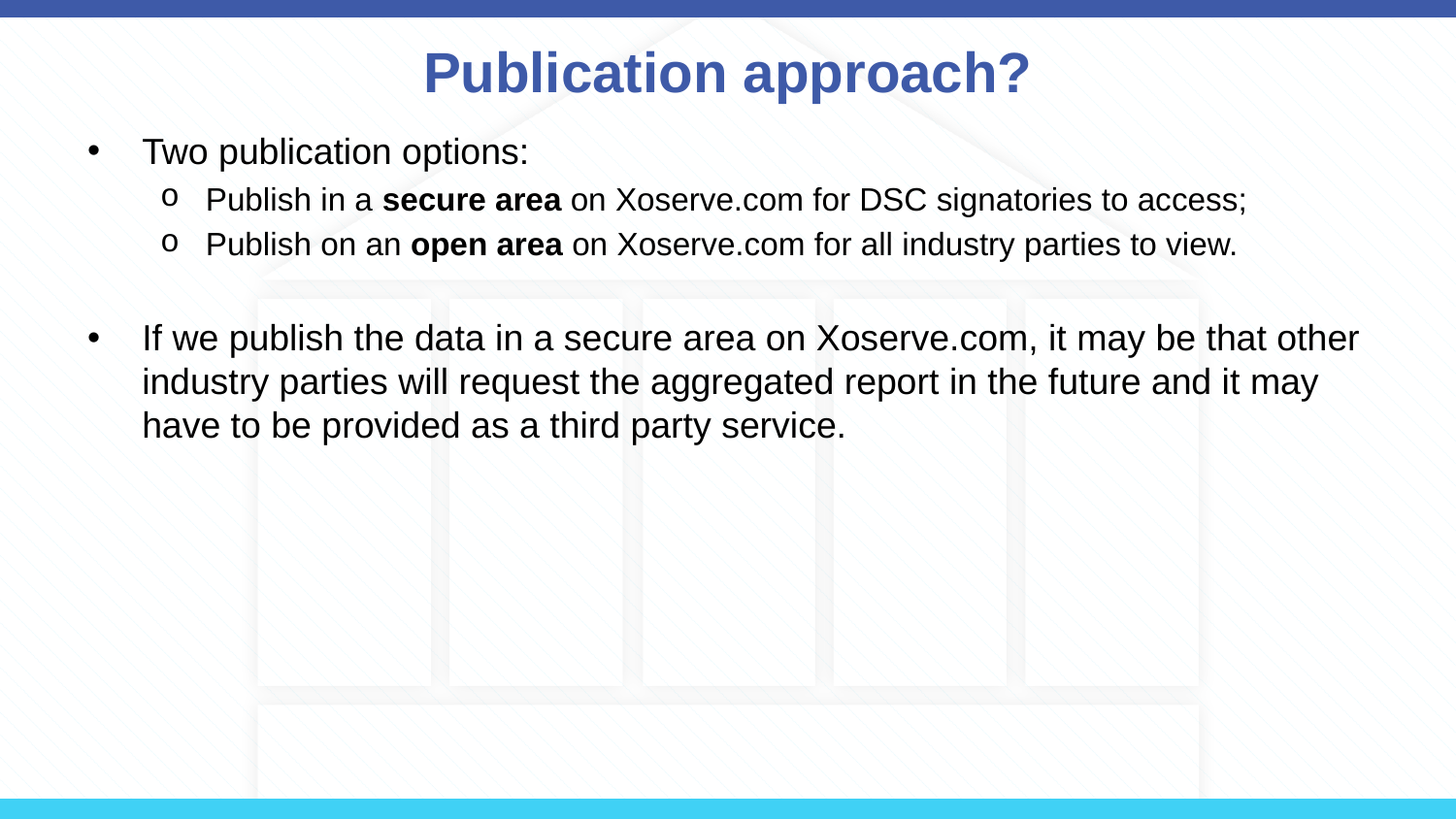

# Publication approach?
Two publication options:
Publish in a secure area on Xoserve.com for DSC signatories to access;
Publish on an open area on Xoserve.com for all industry parties to view.

If we publish the data in a secure area on Xoserve.com, it may be that other industry parties will request the aggregated report in the future and it may have to be provided as a third party service.